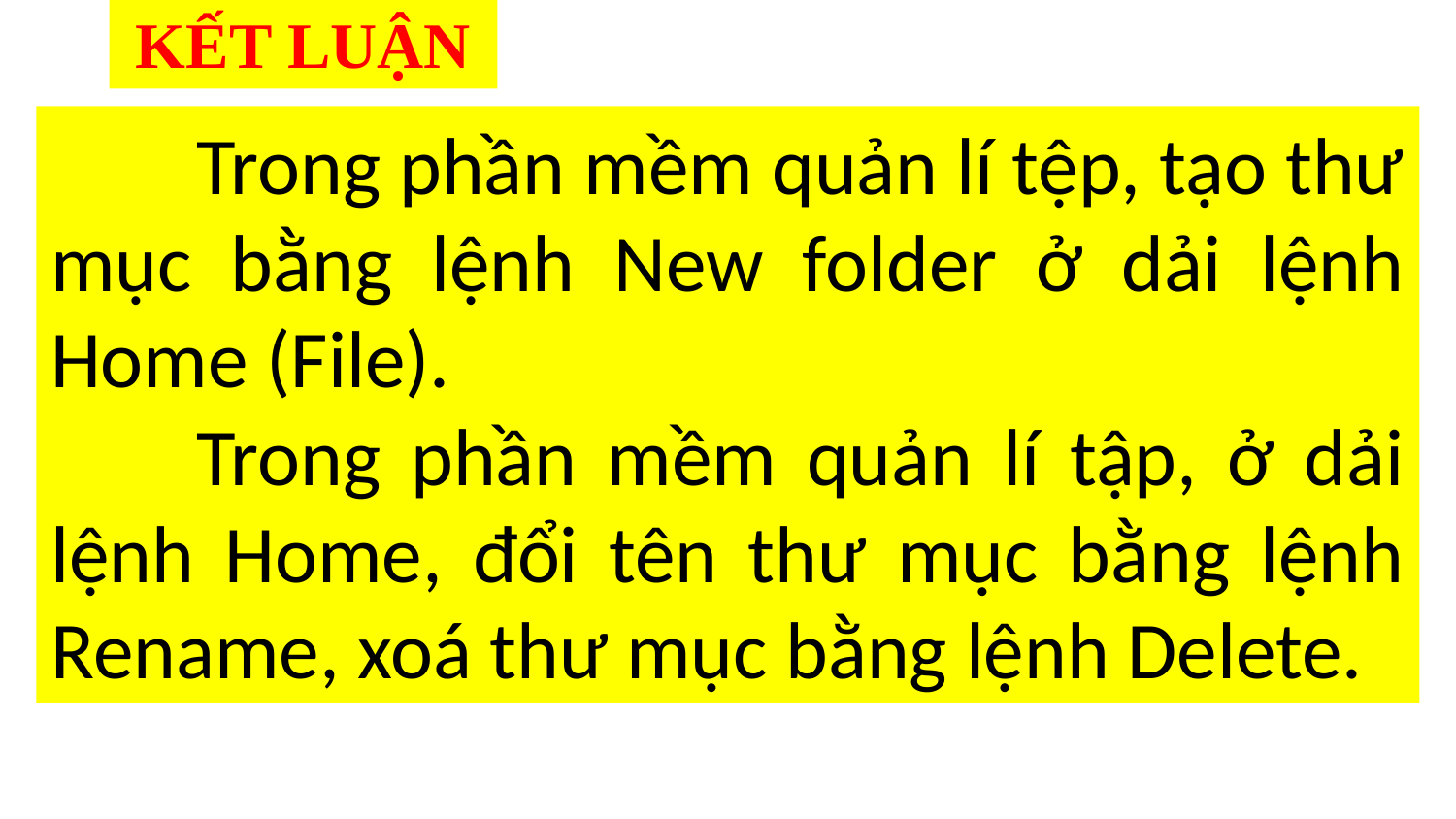

KẾT LUẬN
	Trong phần mềm quản lí tệp, tạo thư mục bằng lệnh New folder ở dải lệnh Home (File).
	Trong phần mềm quản lí tập, ở dải lệnh Home, đổi tên thư mục bằng lệnh Rename, xoá thư mục bằng lệnh Delete.